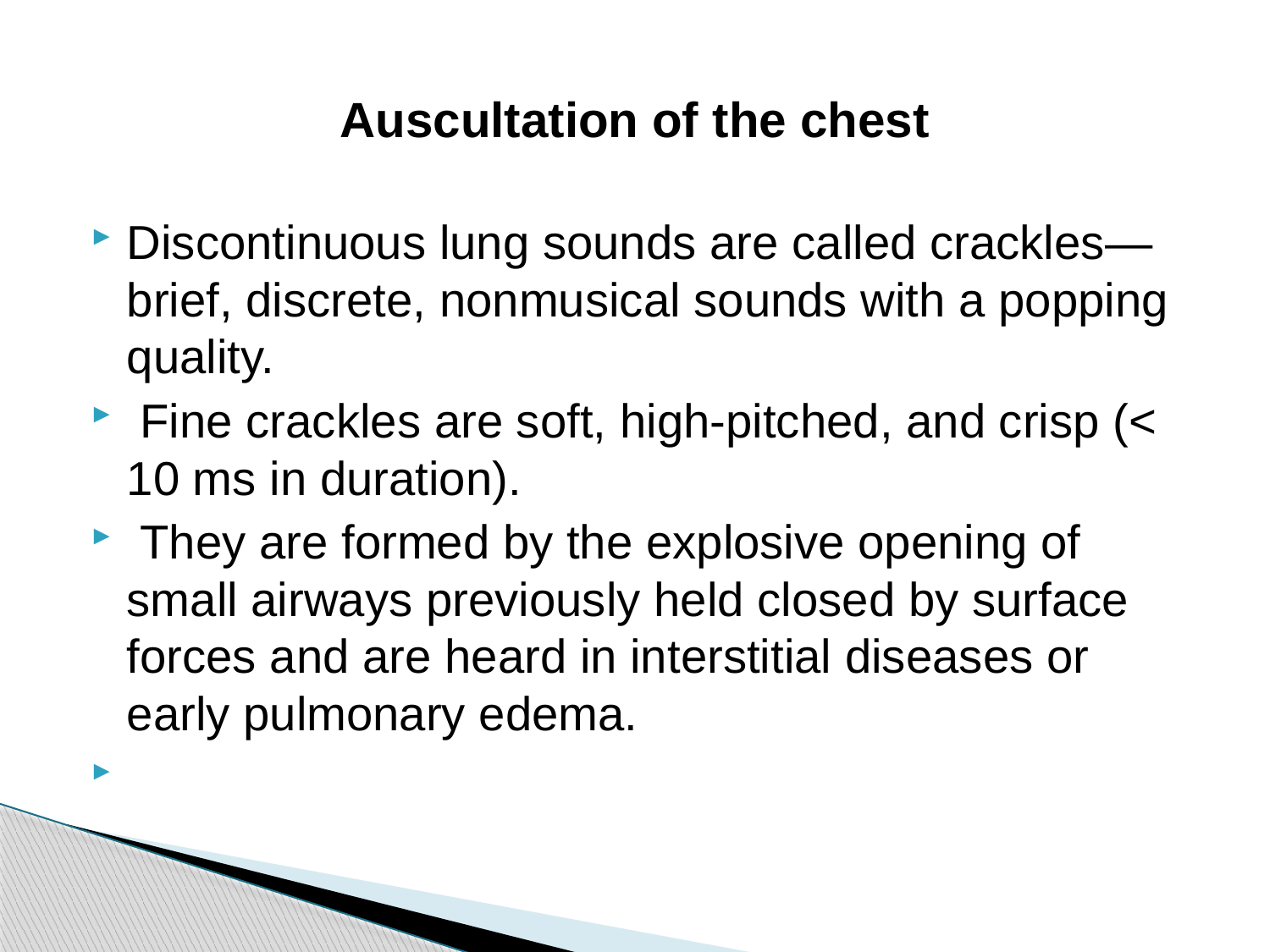

# Auscultation of the chest
Discontinuous lung sounds are called crackles— brief, discrete, nonmusical sounds with a popping quality.
 Fine crackles are soft, high-pitched, and crisp (< 10 ms in duration).
 They are formed by the explosive opening of small airways previously held closed by surface forces and are heard in interstitial diseases or early pulmonary edema.